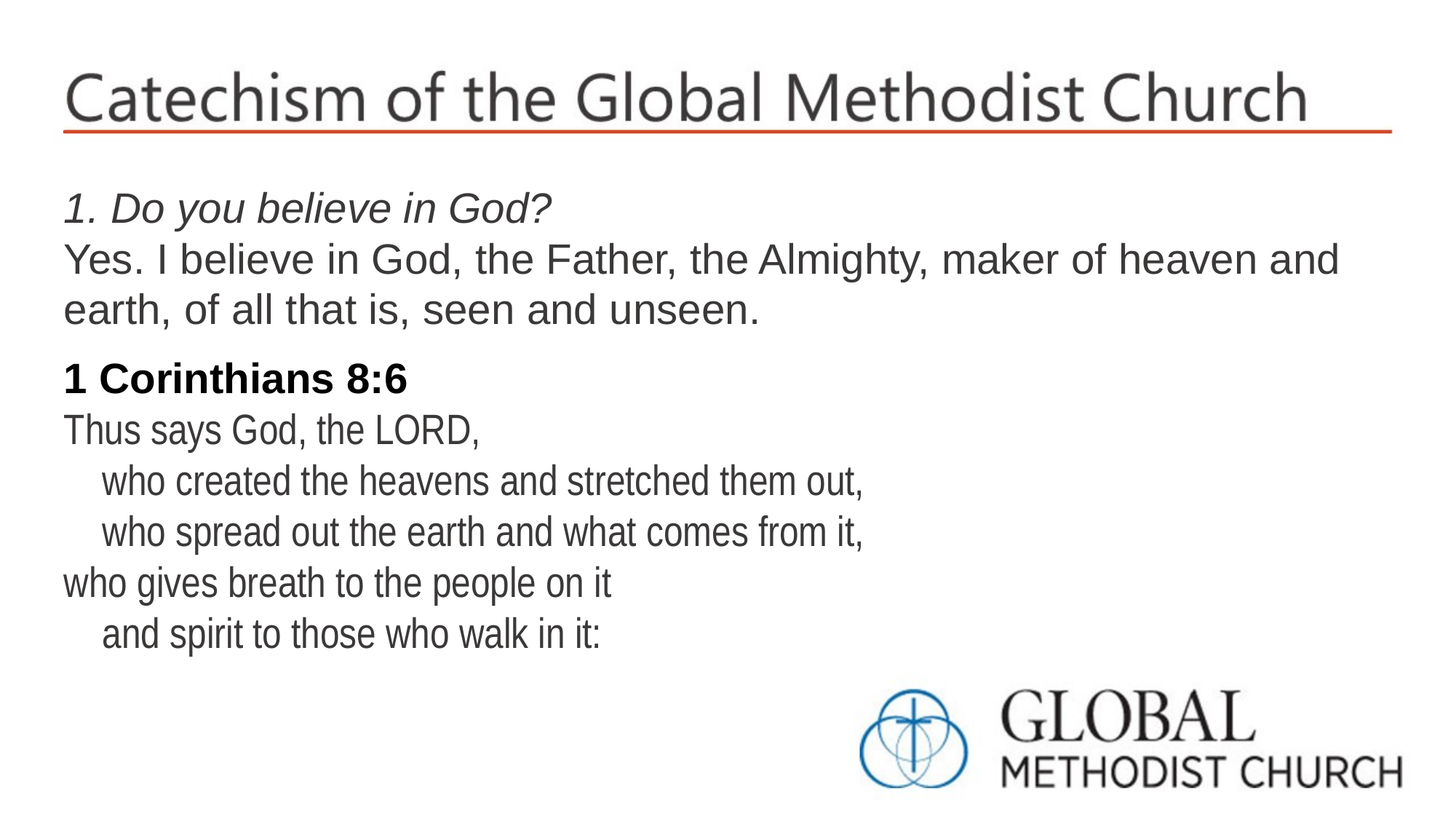

1. Do you believe in God?
Yes. I believe in God, the Father, the Almighty, maker of heaven and earth, of all that is, seen and unseen.
1 Corinthians 8:6
Thus says God, the LORD,
    who created the heavens and stretched them out,
    who spread out the earth and what comes from it,
who gives breath to the people on it
    and spirit to those who walk in it: